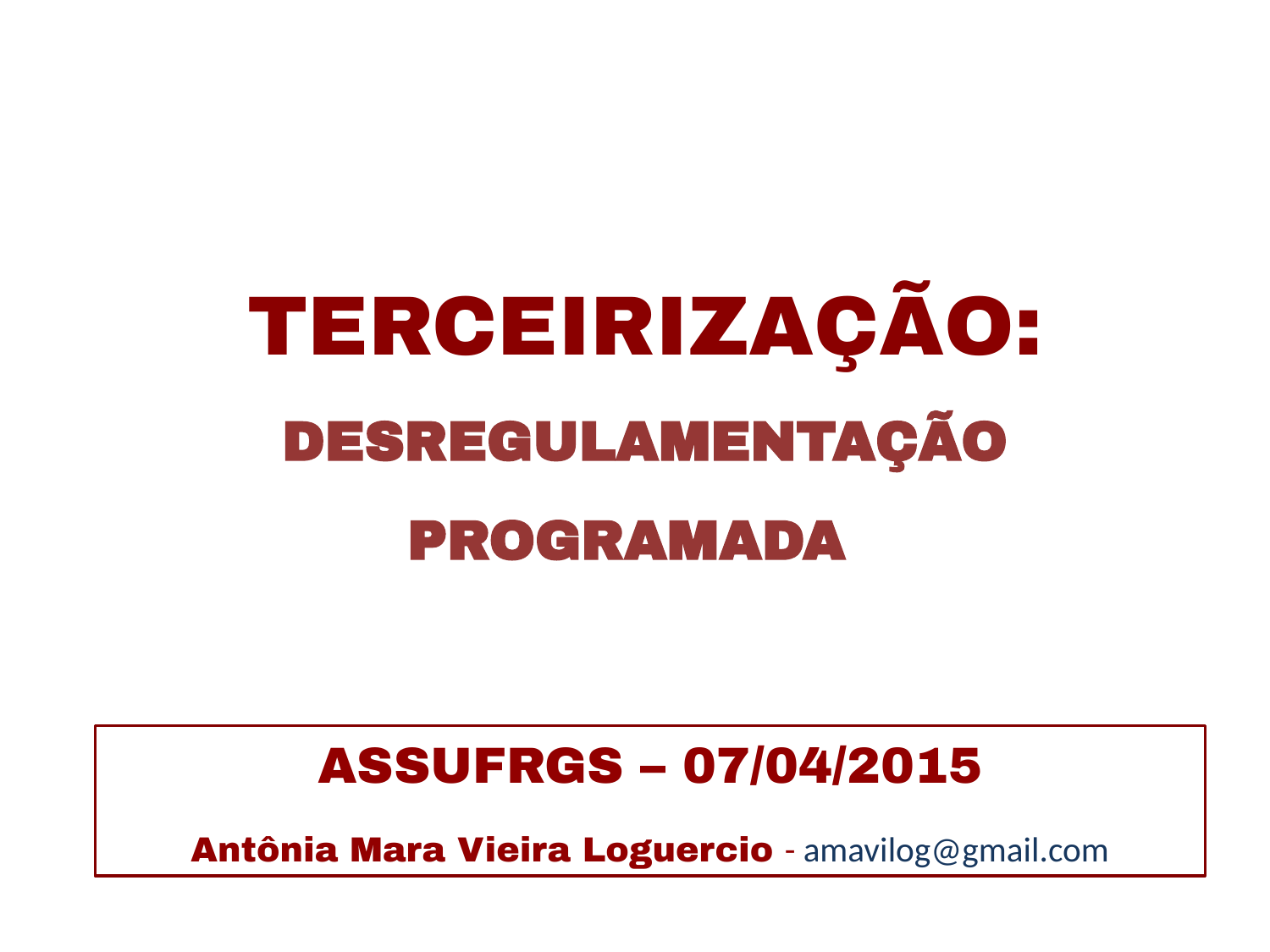

# TERCEIRIZAÇÃO: DESREGULAMENTAÇÃO PROGRAMADA
ASSUFRGS – 07/04/2015

Antônia Mara Vieira Loguercio - amavilog@gmail.com